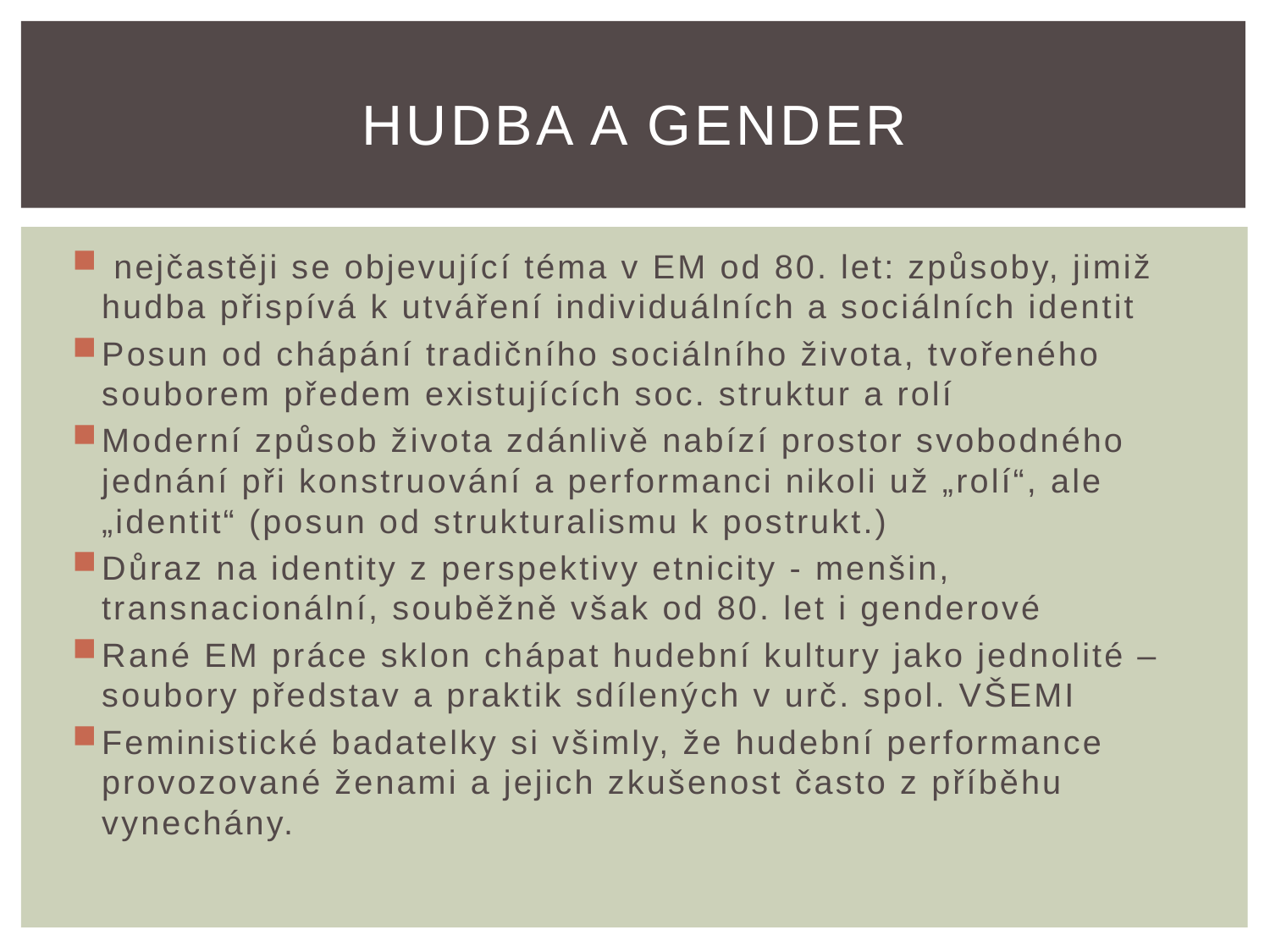

# Hudba a gender
 nejčastěji se objevující téma v EM od 80. let: způsoby, jimiž hudba přispívá k utváření individuálních a sociálních identit
Posun od chápání tradičního sociálního života, tvořeného souborem předem existujících soc. struktur a rolí
Moderní způsob života zdánlivě nabízí prostor svobodného jednání při konstruování a performanci nikoli už „rolí“, ale „identit“ (posun od strukturalismu k postrukt.)
Důraz na identity z perspektivy etnicity - menšin, transnacionální, souběžně však od 80. let i genderové
Rané EM práce sklon chápat hudební kultury jako jednolité – soubory představ a praktik sdílených v urč. spol. VŠEMI
Feministické badatelky si všimly, že hudební performance provozované ženami a jejich zkušenost často z příběhu vynechány.